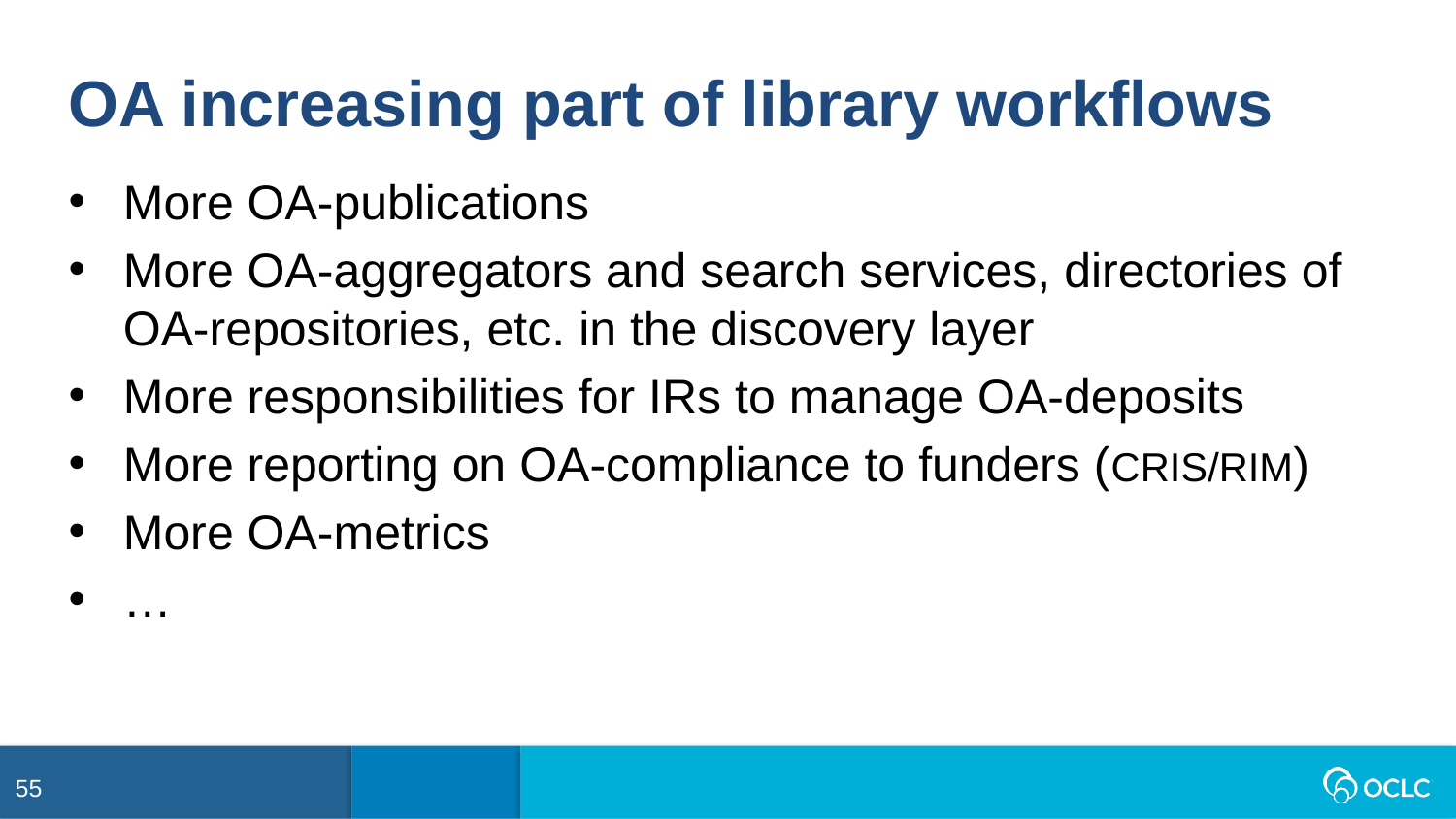

OA increasing part of library workflows
More OA-publications
More OA-aggregators and search services, directories of OA-repositories, etc. in the discovery layer
More responsibilities for IRs to manage OA-deposits
More reporting on OA-compliance to funders (CRIS/RIM)
More OA-metrics
…

55